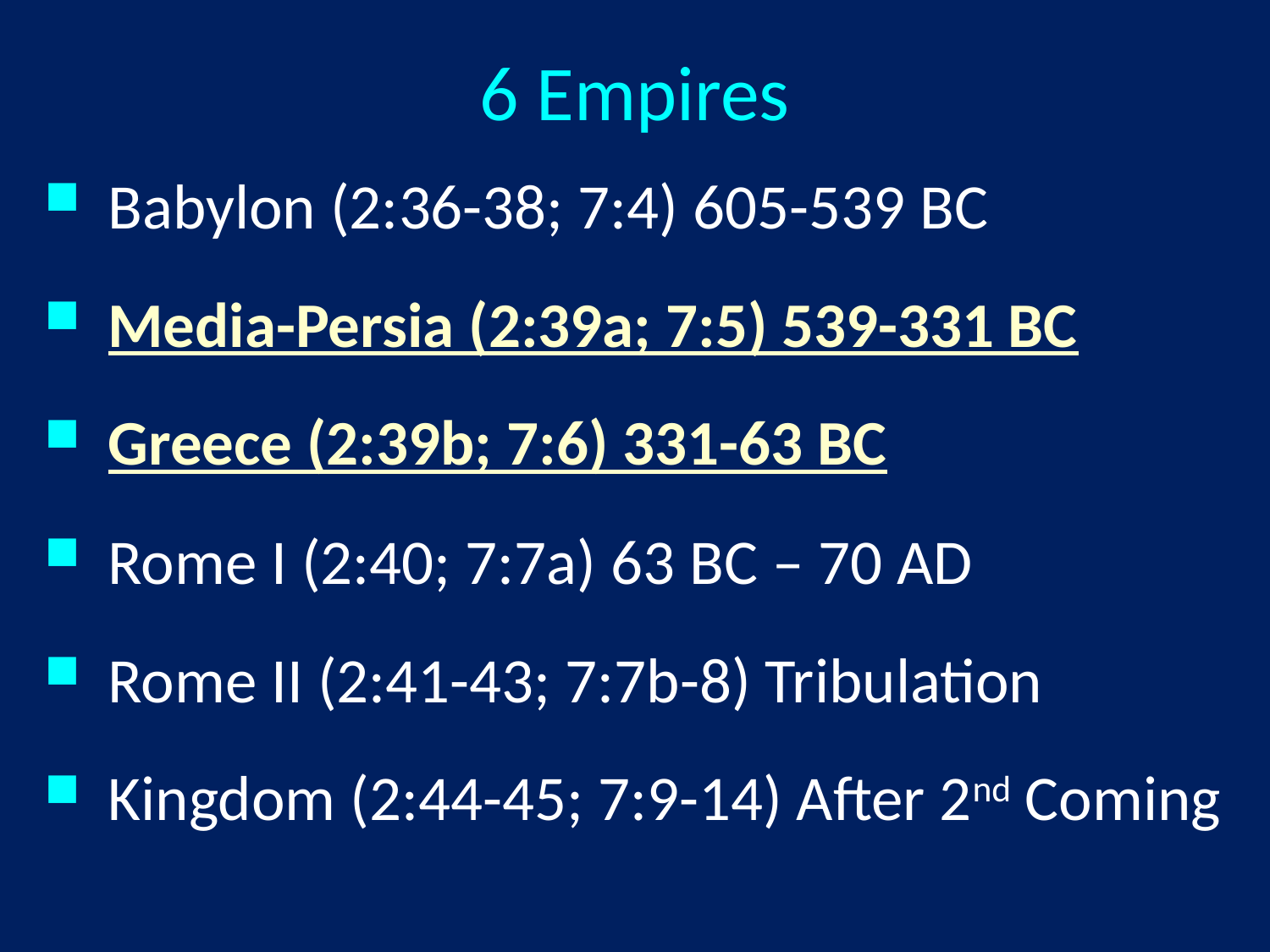

6 Empires
Babylon (2:36-38; 7:4) 605-539 BC
Media-Persia (2:39a; 7:5) 539-331 BC
Greece (2:39b; 7:6) 331-63 BC
Rome I (2:40; 7:7a) 63 BC – 70 AD
Rome II (2:41-43; 7:7b-8) Tribulation
Kingdom (2:44-45; 7:9-14) After 2nd Coming